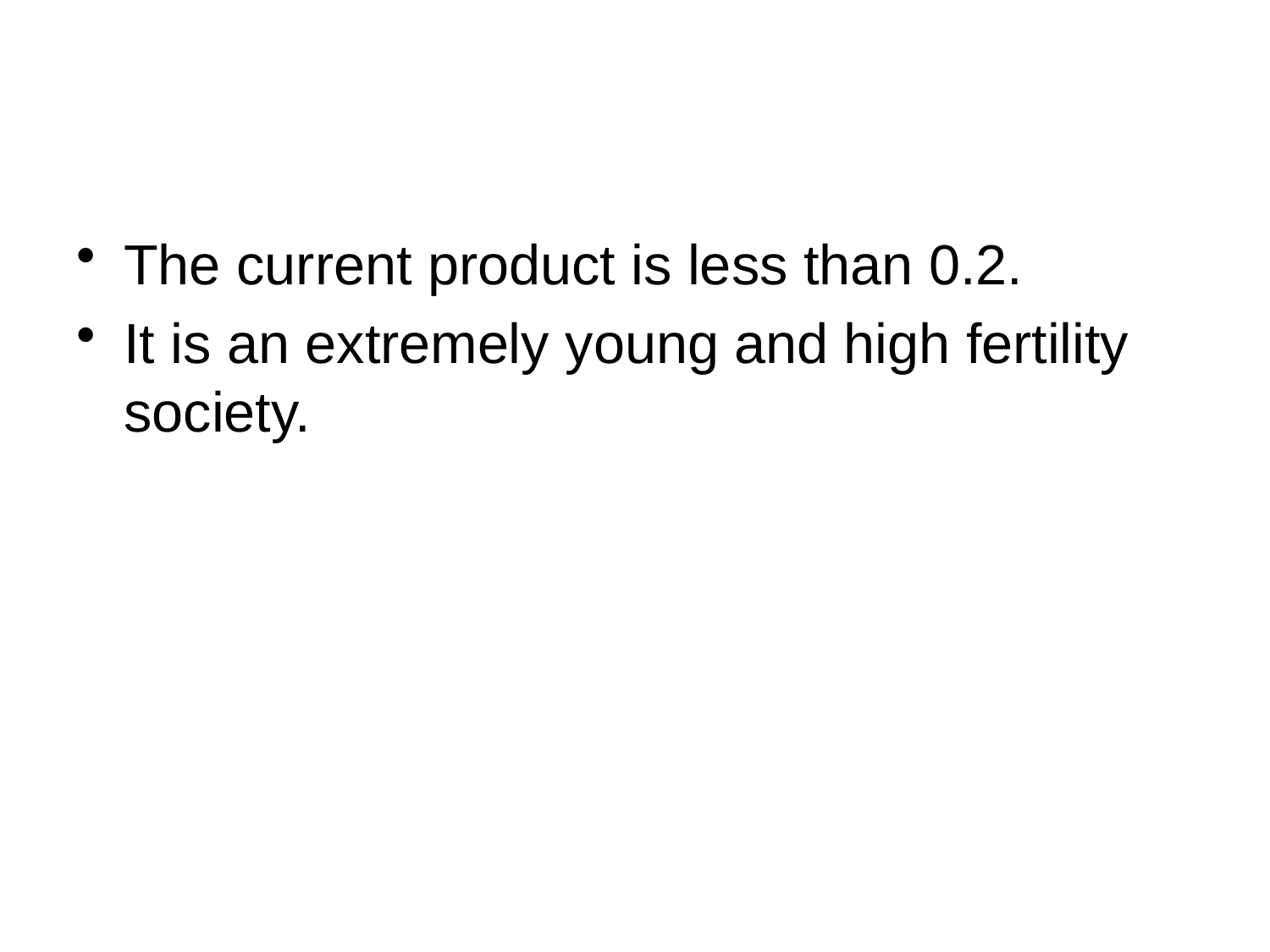

#
The current product is less than 0.2.
It is an extremely young and high fertility society.